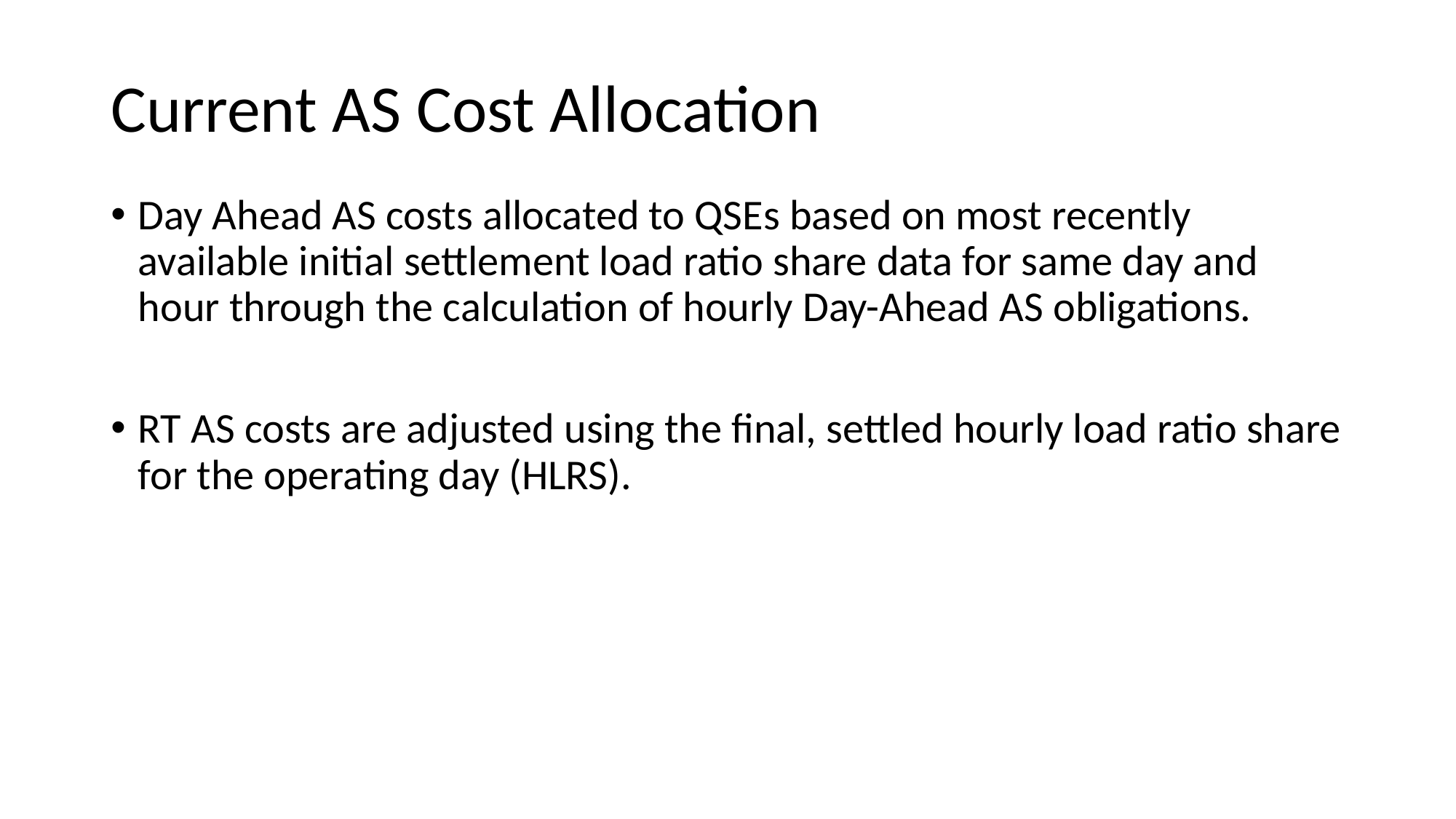

# Current AS Cost Allocation
Day Ahead AS costs allocated to QSEs based on most recently available initial settlement load ratio share data for same day and hour through the calculation of hourly Day-Ahead AS obligations.

RT AS costs are adjusted using the final, settled hourly load ratio share for the operating day (HLRS).